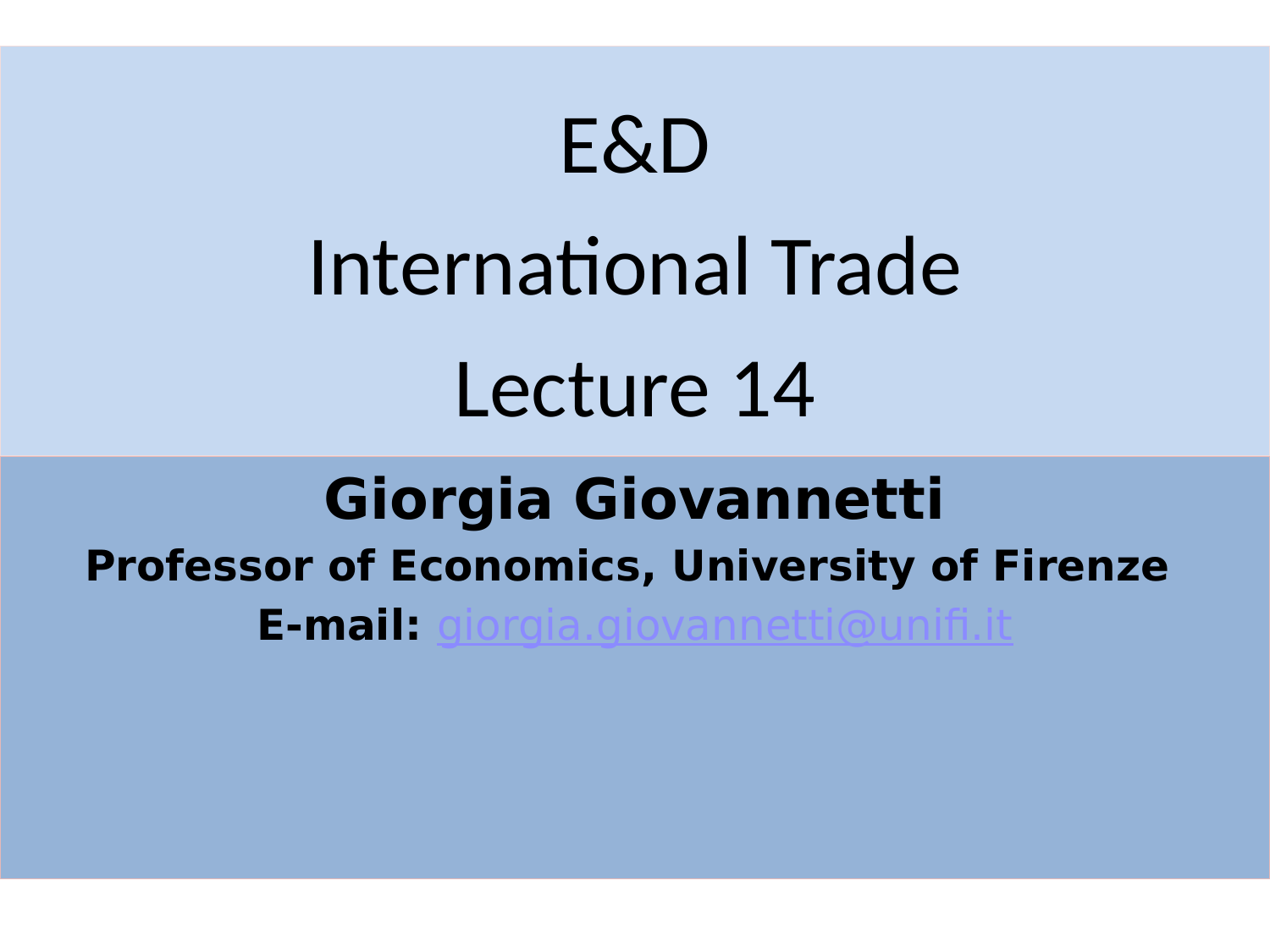

E&D
International Trade
Lecture 14
Giorgia Giovannetti
Professor of Economics, University of Firenze
E-mail: giorgia.giovannetti@unifi.it